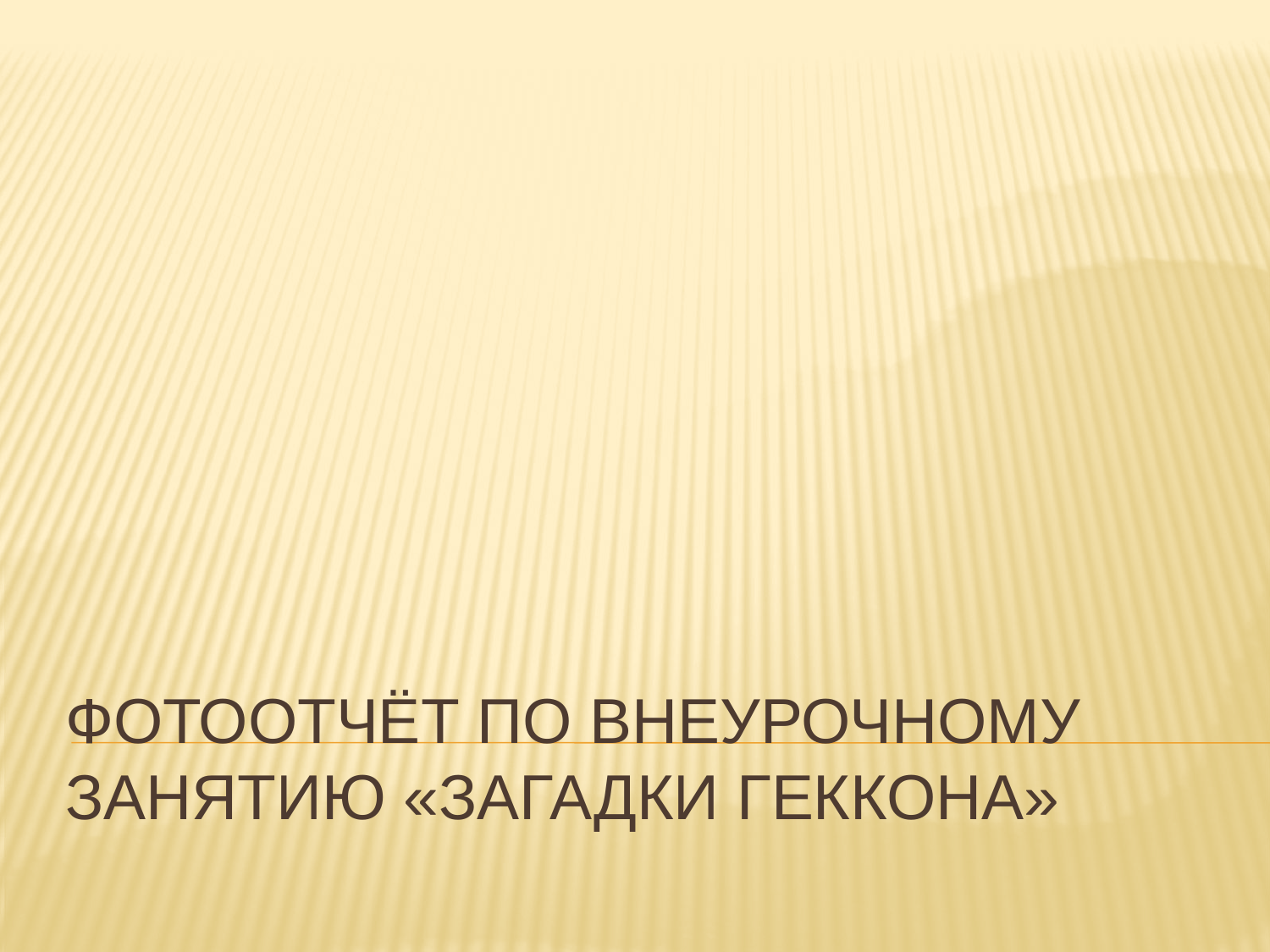

# Фотоотчёт по внеурочному занятию «загадки геккона»